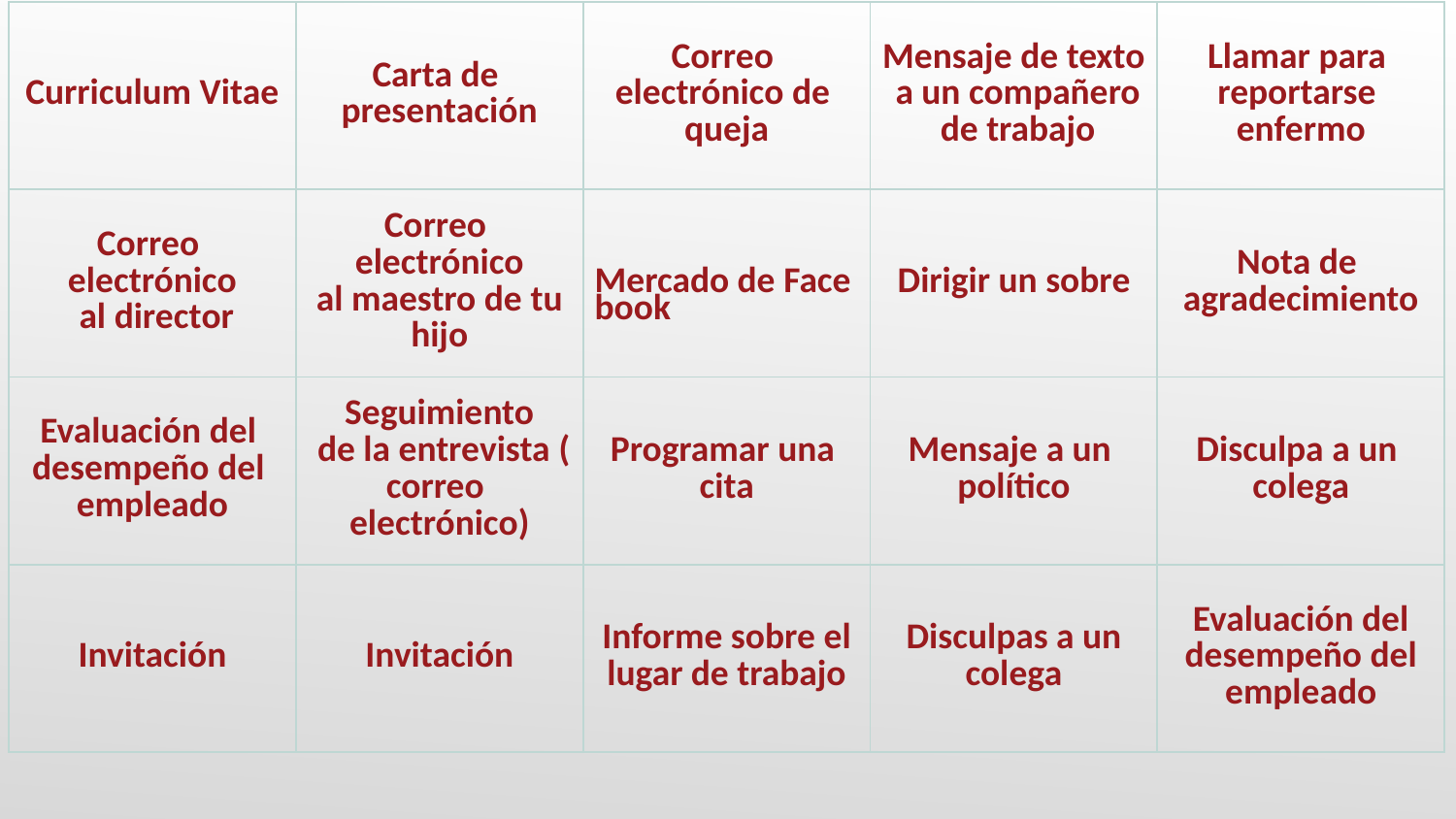

| Curriculum Vitae | Carta de presentación | Correo electrónico de queja | Mensaje de texto a un compañero de trabajo | Llamar para reportarse enfermo |
| --- | --- | --- | --- | --- |
| Correo electrónico al director | Correo electrónico al maestro de tu hijo | Mercado de Facebook | Dirigir un sobre | Nota de agradecimiento |
| Evaluación del desempeño del empleado | Seguimiento de la entrevista (correo electrónico) | Programar una cita | Mensaje a un político | Disculpa a un colega |
| Invitación | Invitación | Informe sobre el lugar de trabajo | Disculpas a un colega | Evaluación del desempeño del empleado |